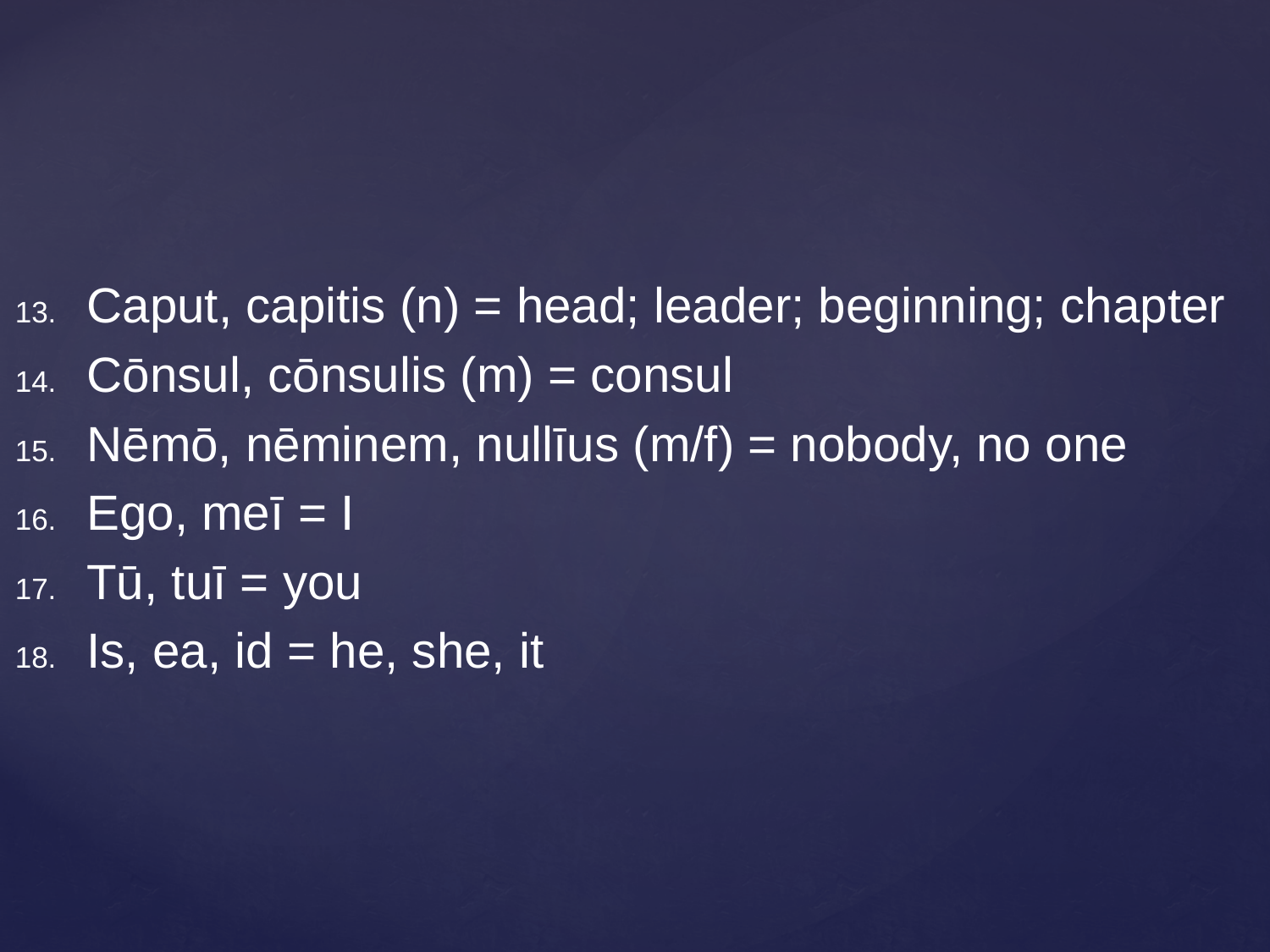

Caput, capitis (n) = head; leader; beginning; chapter
Cōnsul, cōnsulis (m) = consul
Nēmō, nēminem, nullīus (m/f) = nobody, no one
Ego, meī = I
Tū, tuī = you
Is, ea, id = he, she, it